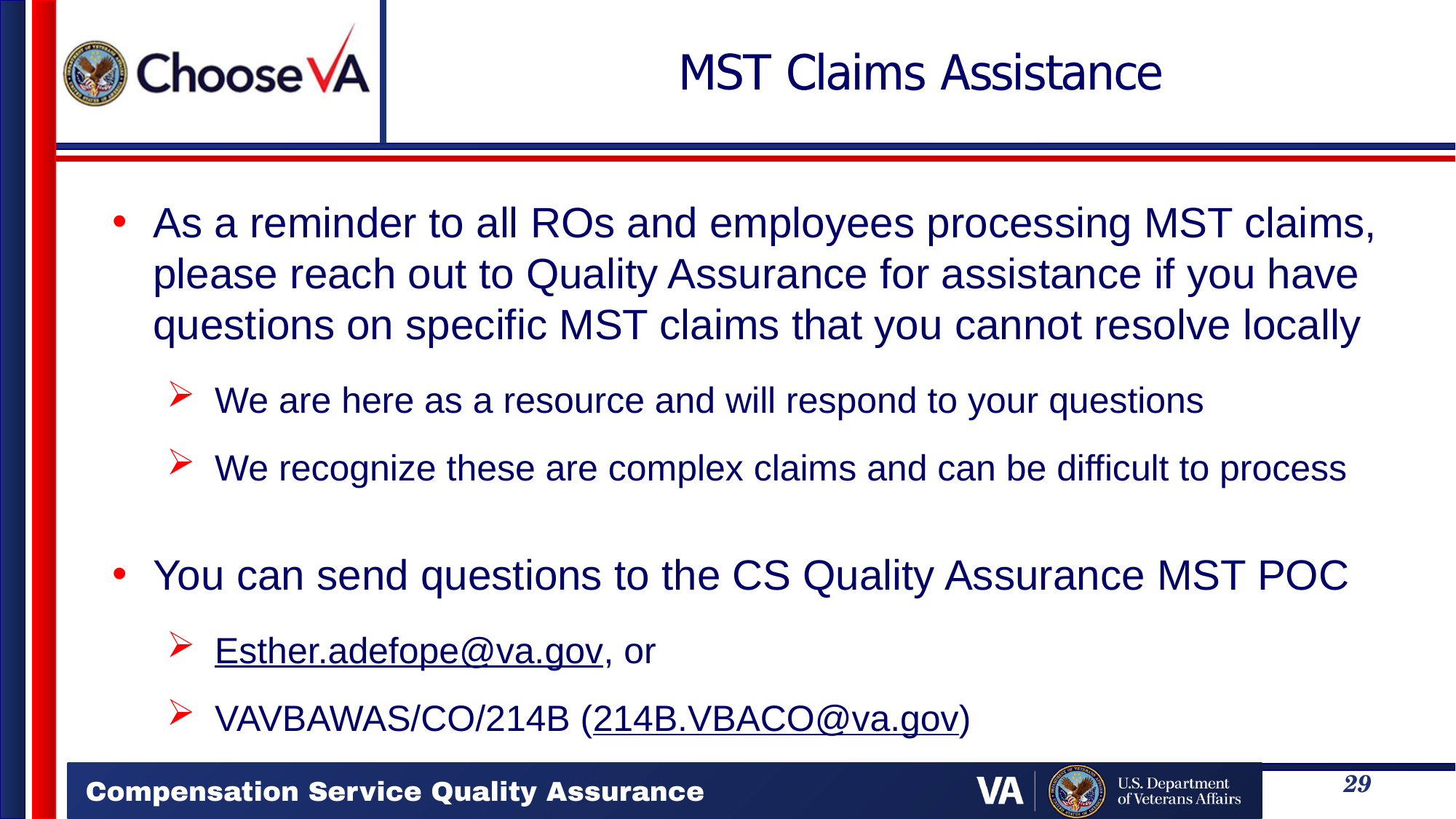

# MST Claims Assistance
As a reminder to all ROs and employees processing MST claims, please reach out to Quality Assurance for assistance if you have questions on specific MST claims that you cannot resolve locally

We are here as a resource and will respond to your questions

We recognize these are complex claims and can be difficult to process

You can send questions to the CS Quality Assurance MST POC

Esther.adefope@va.gov, or

VAVBAWAS/CO/214B (214B.VBACO@va.gov)
29